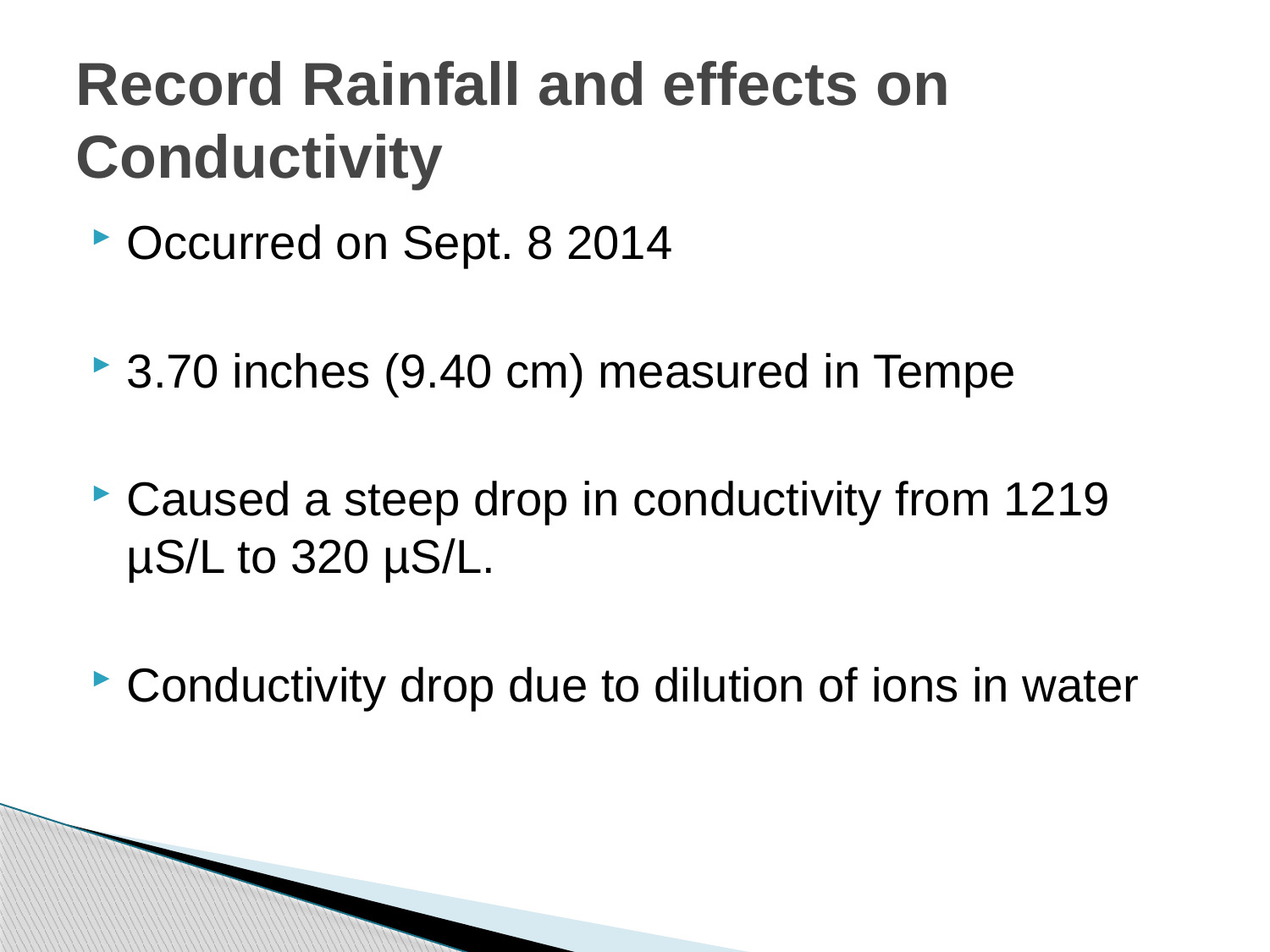

# Record Rainfall and effects on Conductivity
Occurred on Sept. 8 2014

3.70 inches (9.40 cm) measured in Tempe

Caused a steep drop in conductivity from 1219 µS/L to 320 µS/L.

Conductivity drop due to dilution of ions in water